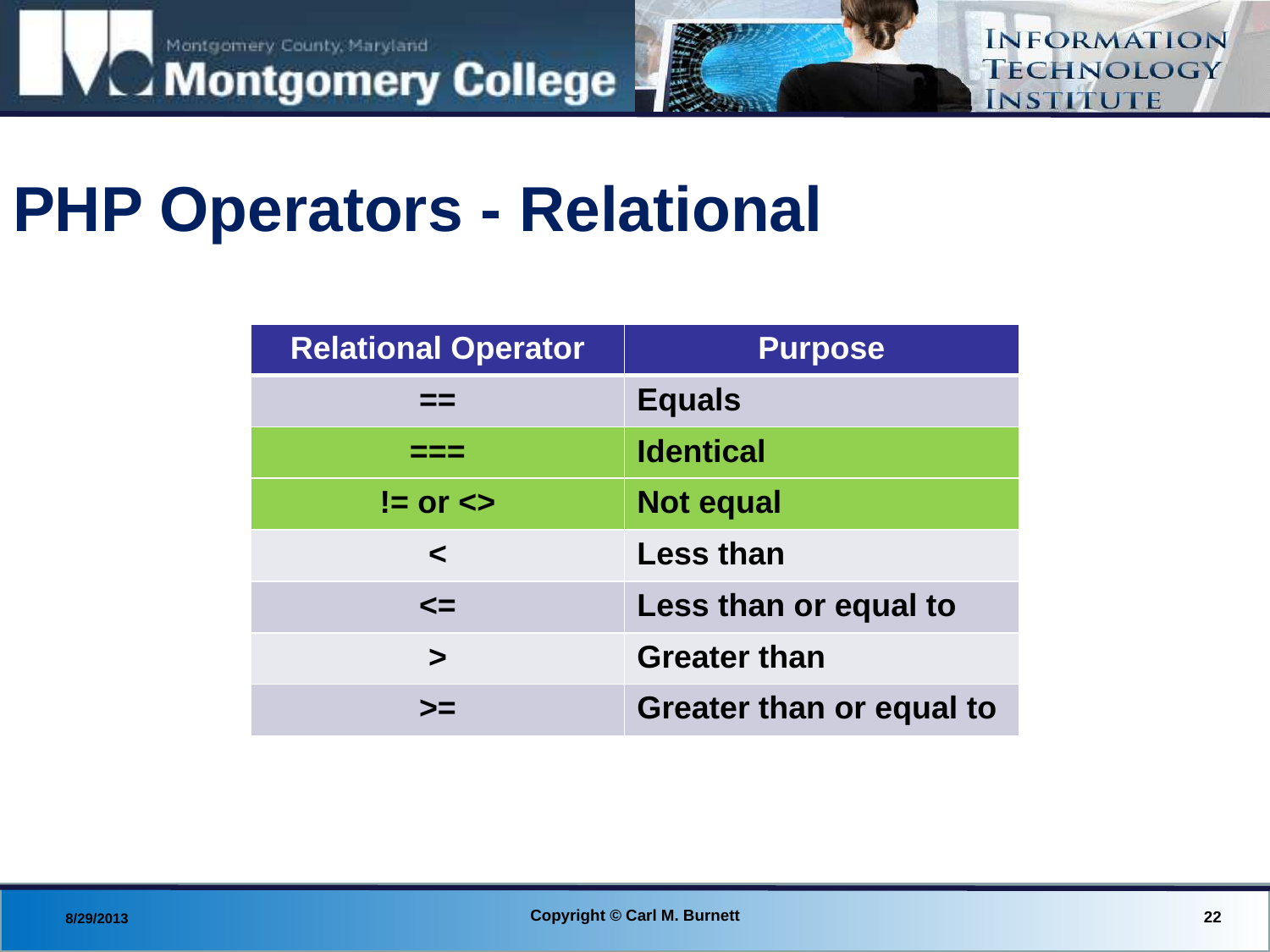

# PHP Operators - Relational
| Relational Operator | Purpose |
| --- | --- |
| == | Equals |
| === | Identical |
| != or <> | Not equal |
| < | Less than |
| <= | Less than or equal to |
| > | Greater than |
| >= | Greater than or equal to |
Copyright © Carl M. Burnett
22
8/29/2013